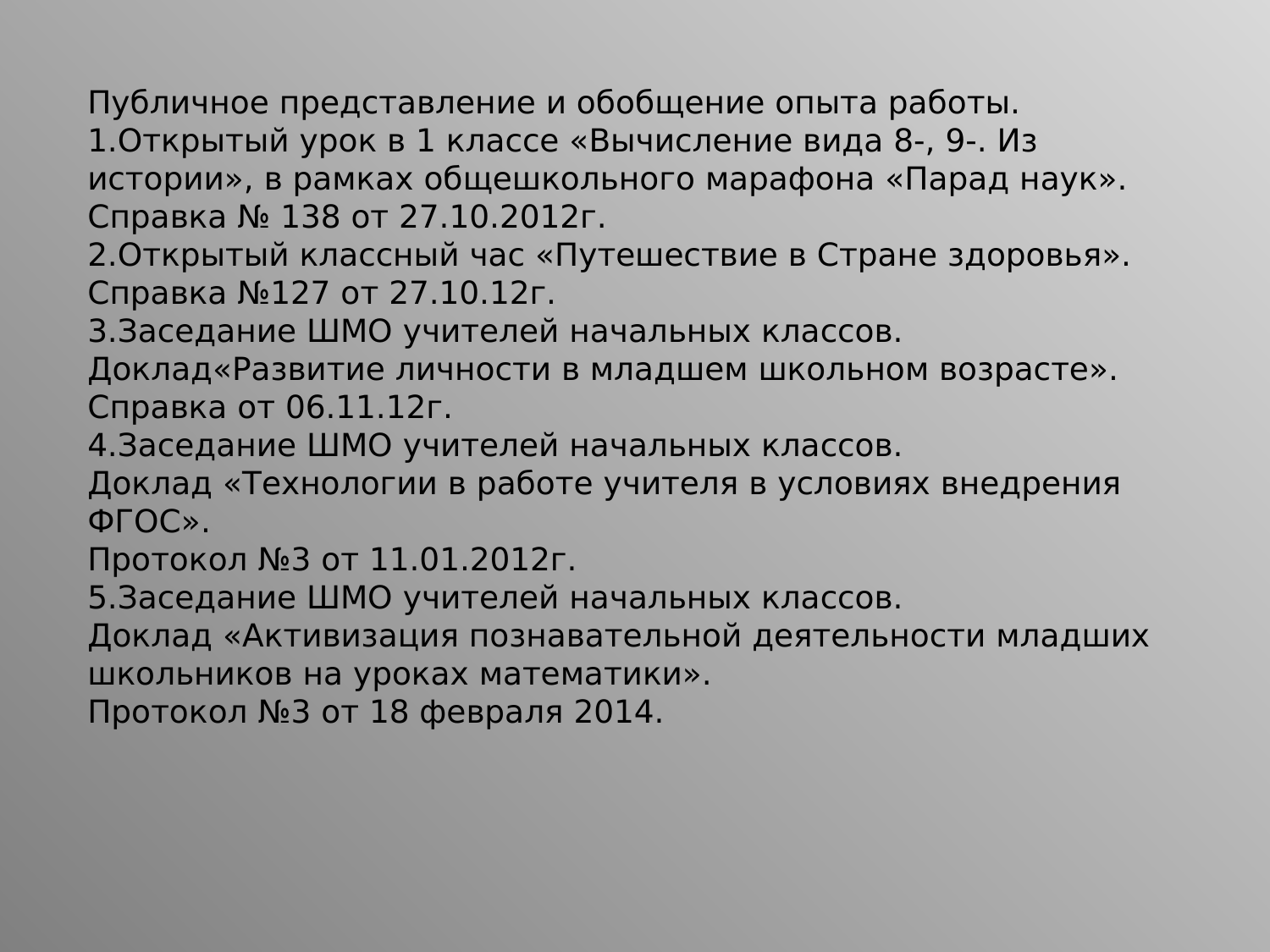

Публичное представление и обобщение опыта работы.
1.Открытый урок в 1 классе «Вычисление вида 8-, 9-. Из истории», в рамках общешкольного марафона «Парад наук».
Справка № 138 от 27.10.2012г.
2.Открытый классный час «Путешествие в Стране здоровья».
Справка №127 от 27.10.12г.
3.Заседание ШМО учителей начальных классов.
Доклад«Развитие личности в младшем школьном возрасте».
Справка от 06.11.12г.
4.Заседание ШМО учителей начальных классов.
Доклад «Технологии в работе учителя в условиях внедрения ФГОС».
Протокол №3 от 11.01.2012г.
5.Заседание ШМО учителей начальных классов.
Доклад «Активизация познавательной деятельности младших школьников на уроках математики».
Протокол №3 от 18 февраля 2014.